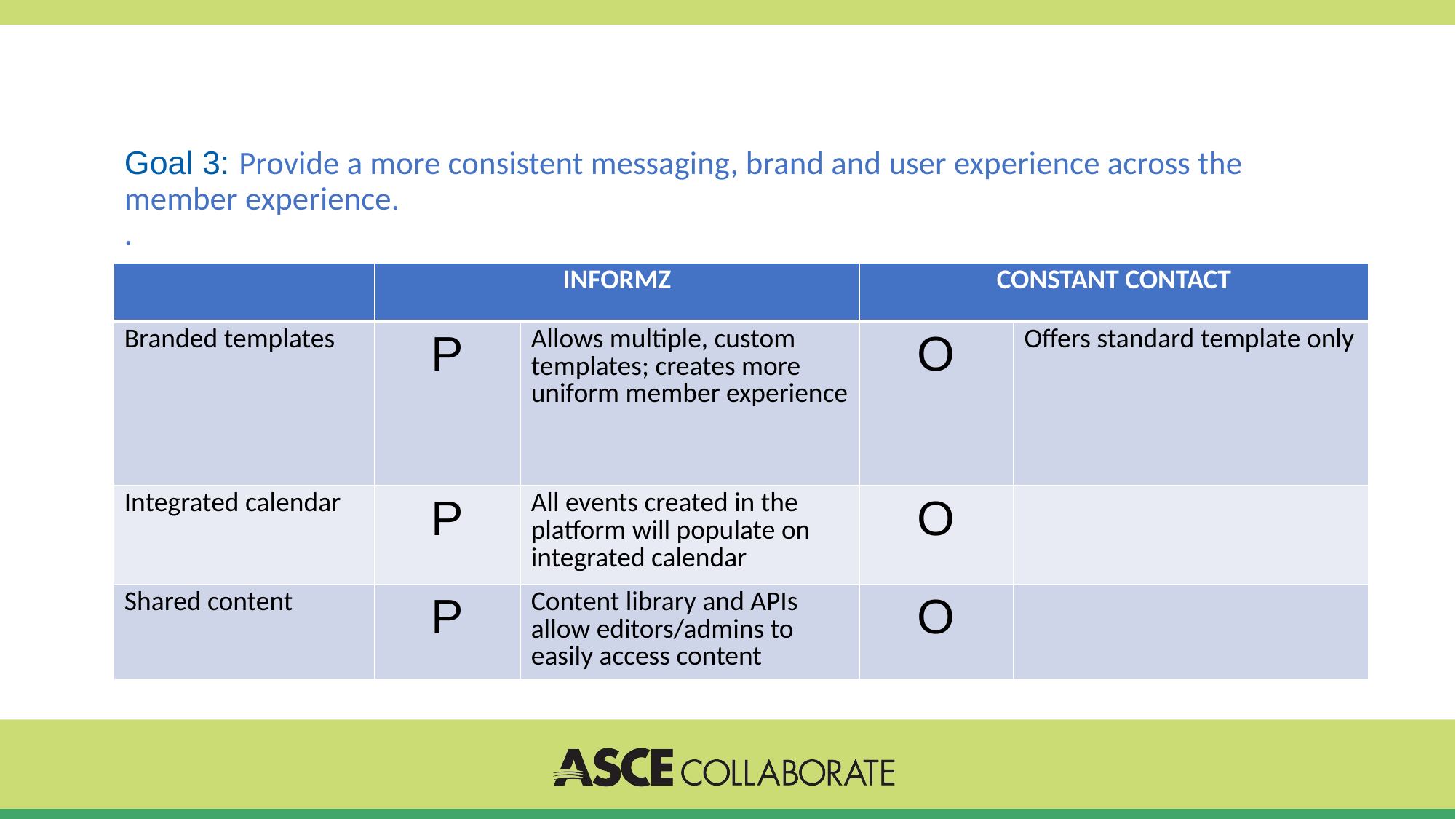

# Goal 3: Provide a more consistent messaging, brand and user experience across the member experience. .
|  | INFORMZ |  | CONSTANT CONTACT |  |
| --- | --- | --- | --- | --- |
| Branded templates | P | Allows multiple, custom templates; creates more uniform member experience | O | Offers standard template only |
| Integrated calendar | P | All events created in the platform will populate on integrated calendar | O |  |
| Shared content | P | Content library and APIs allow editors/admins to easily access content | O |  |